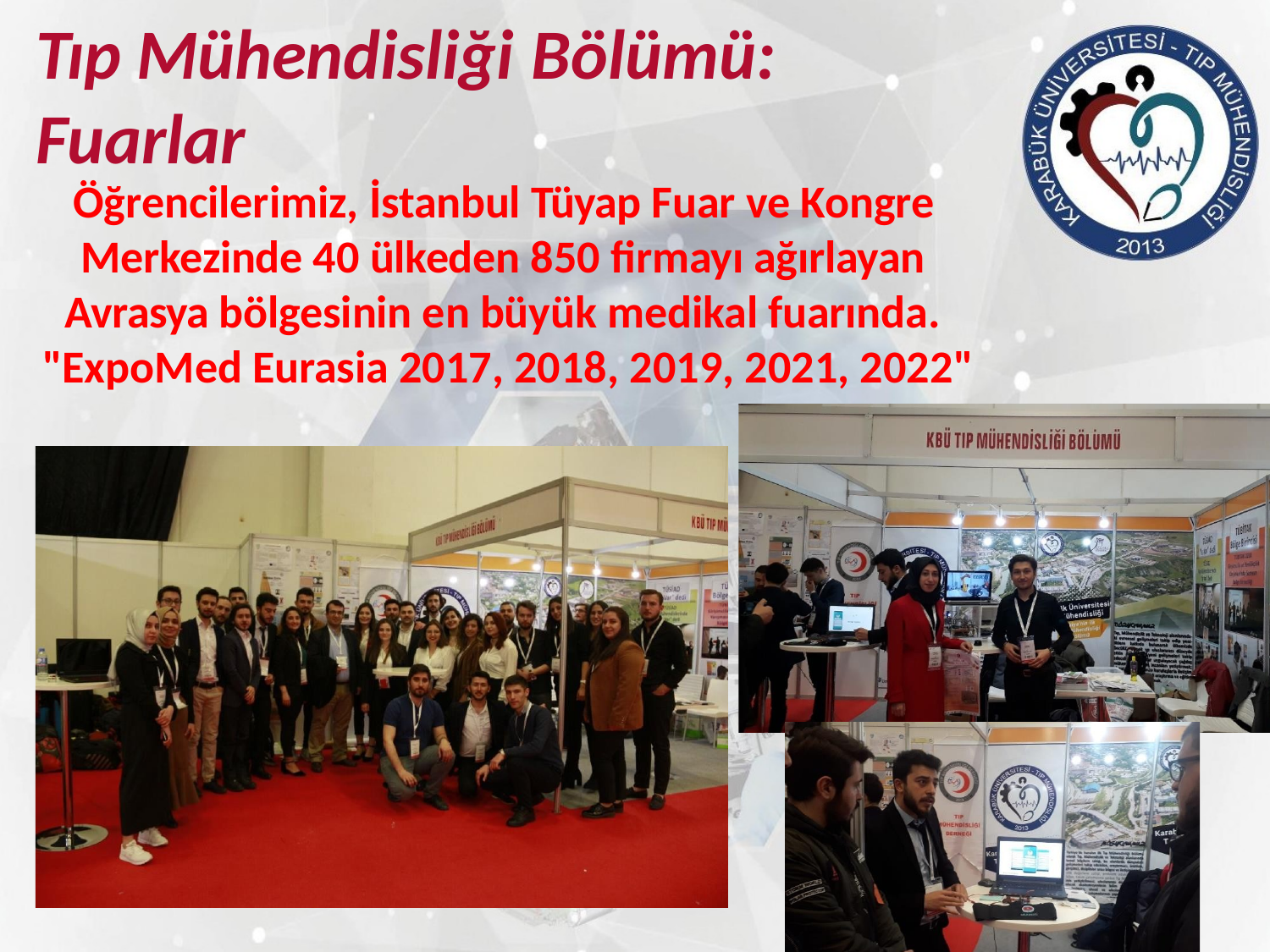

# Tıp Mühendisliği Bölümü:
Fuarlar
Öğrencilerimiz, İstanbul Tüyap Fuar ve Kongre  Merkezinde 40 ülkeden 850 firmayı ağırlayan  Avrasya bölgesinin en büyük medikal fuarında.  "ExpoMed Eurasia 2017, 2018, 2019, 2021, 2022"

21